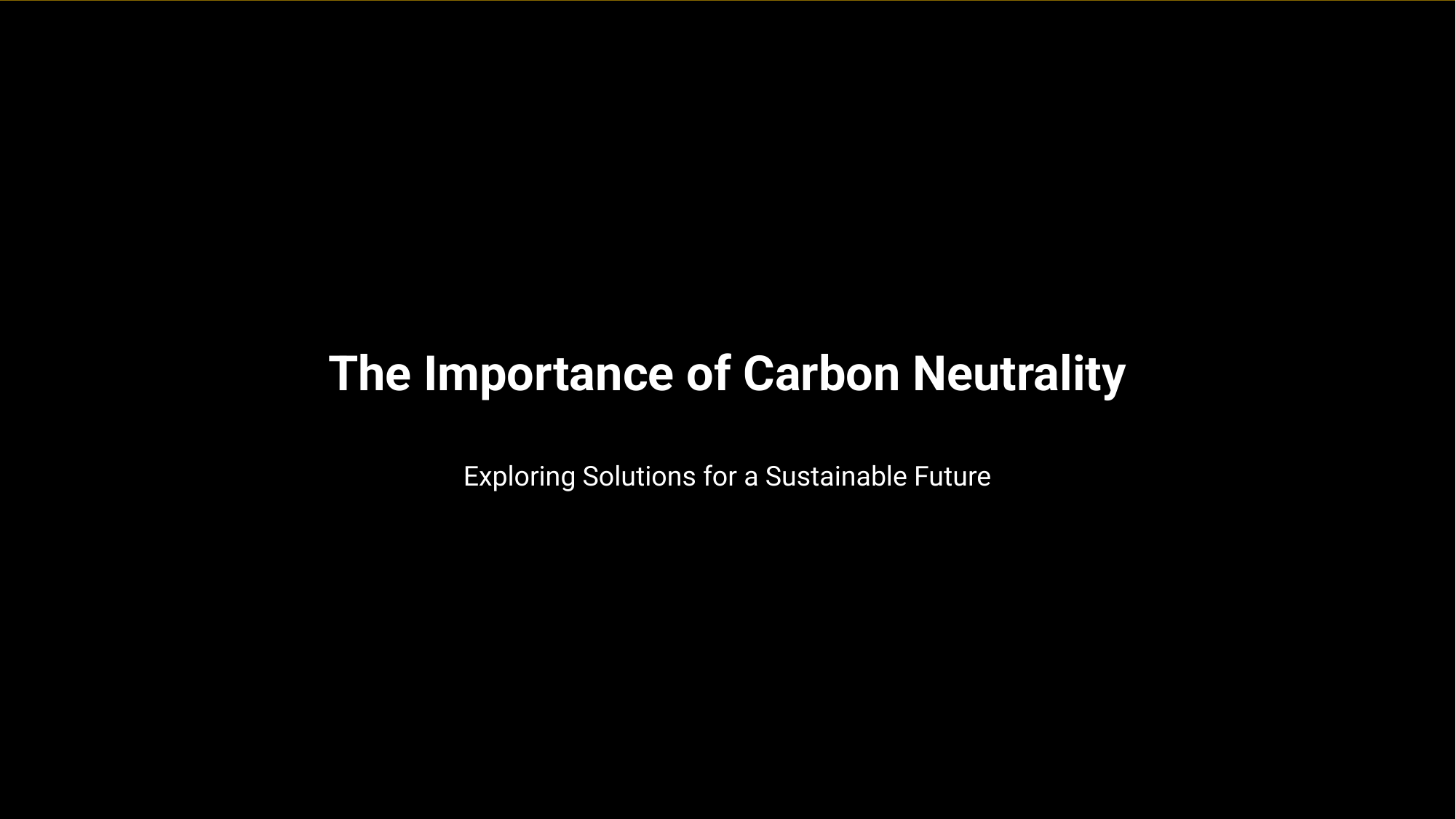

The Importance of Carbon Neutrality
Exploring Solutions for a Sustainable Future